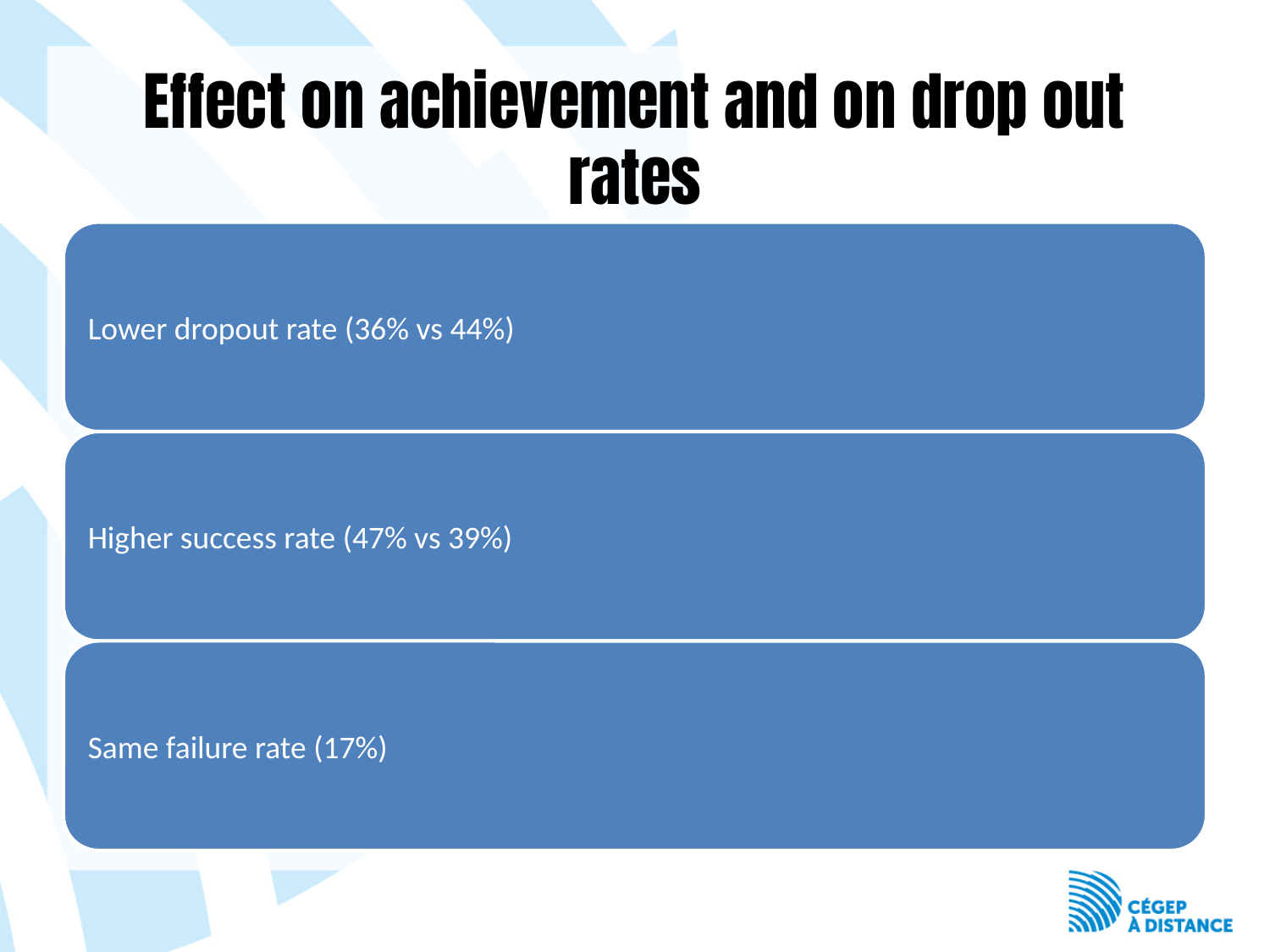

# Effect on achievement and on drop out rates
Lower dropout rate (36% vs 44%)
Higher success rate (47% vs 39%)
Same failure rate (17%)